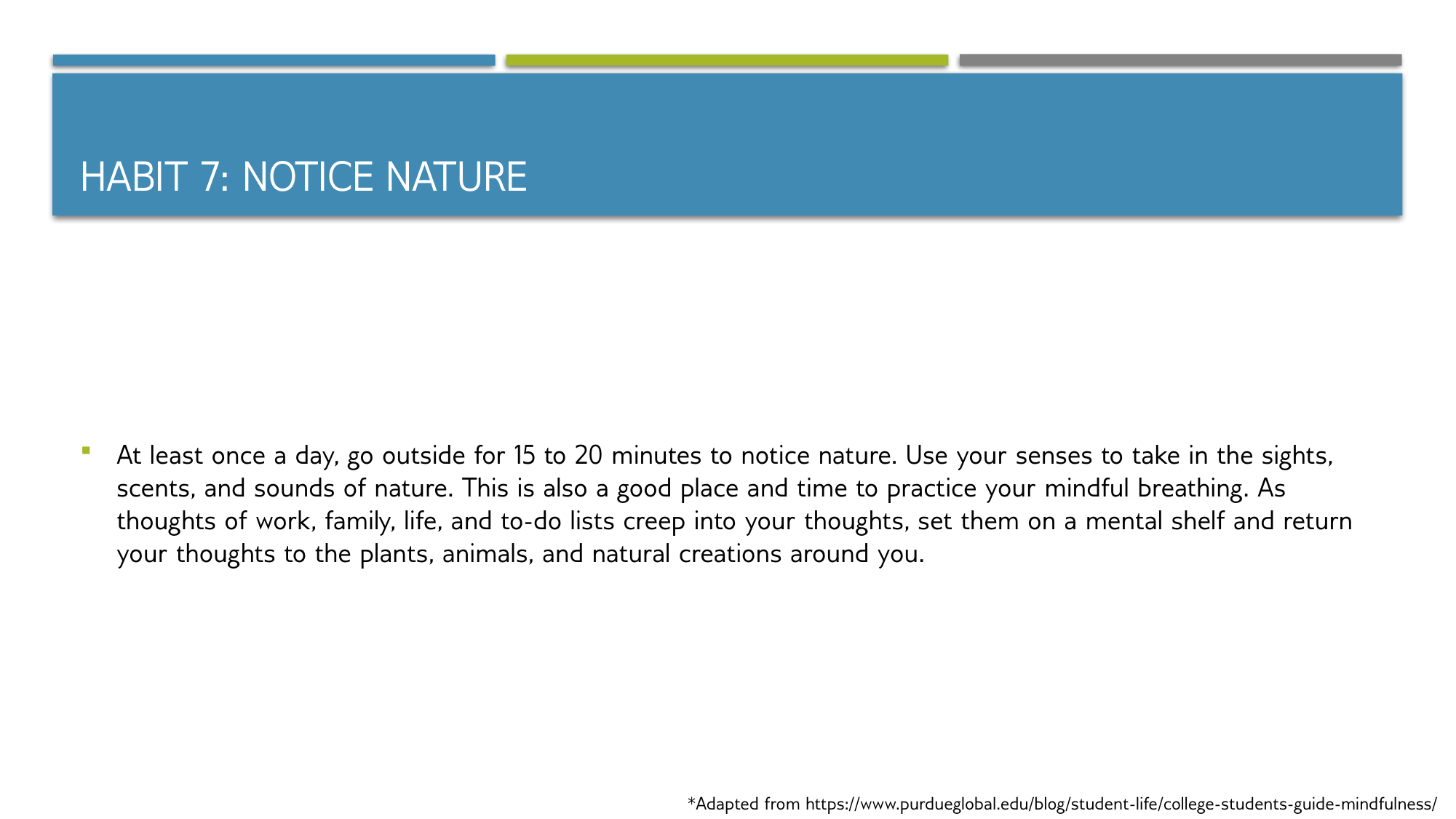

# Habit 7: notice nature
At least once a day, go outside for 15 to 20 minutes to notice nature. Use your senses to take in the sights, scents, and sounds of nature. This is also a good place and time to practice your mindful breathing. As thoughts of work, family, life, and to-do lists creep into your thoughts, set them on a mental shelf and return your thoughts to the plants, animals, and natural creations around you.
*Adapted from https://www.purdueglobal.edu/blog/student-life/college-students-guide-mindfulness/